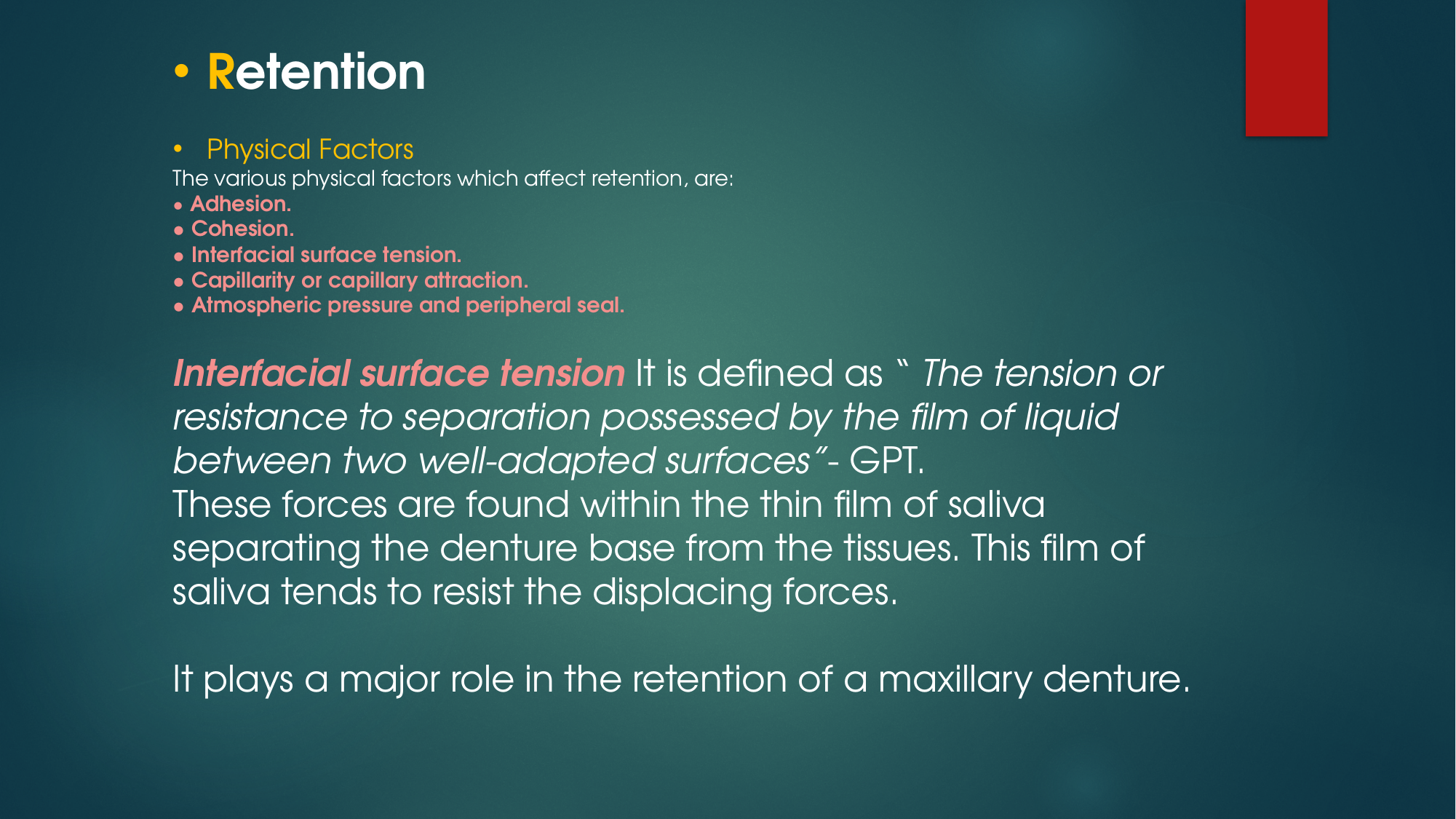

Retention

Physical Factors
The various physical factors which affect retention, are:
• Adhesion.
• Cohesion.
• Interfacial surface tension.
• Capillarity or capillary attraction.
• Atmospheric pressure and peripheral seal.

Interfacial surface tension It is defined as “ The tension or resistance to separation possessed by the film of liquid between two well-adapted surfaces”- GPT.
These forces are found within the thin film of saliva separating the denture base from the tissues. This film of saliva tends to resist the displacing forces.

It plays a major role in the retention of a maxillary denture.